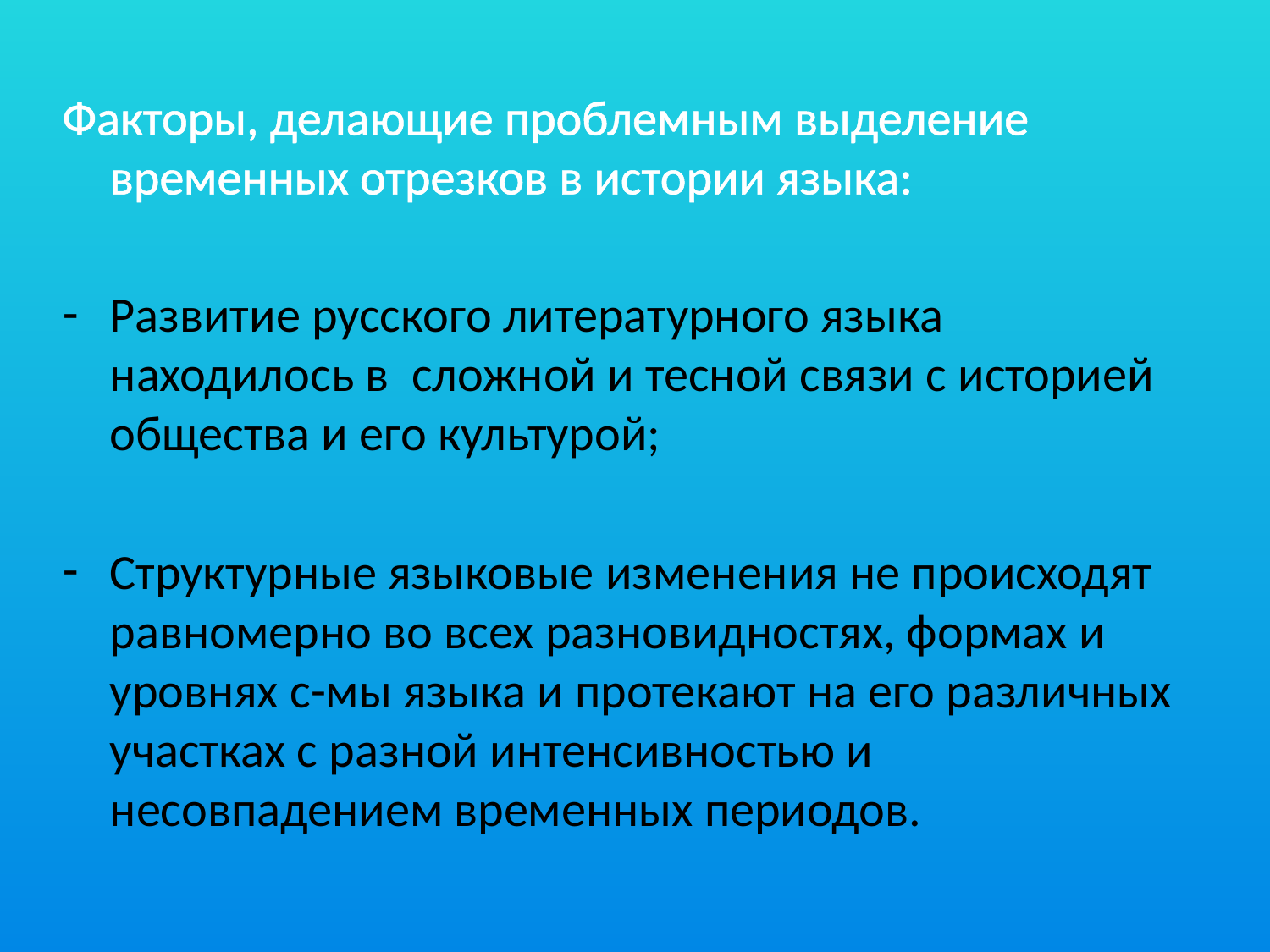

Факторы, делающие проблемным выделение временных отрезков в истории языка:

Развитие русского литературного языка находилось в  сложной и тесной связи с историей общества и его культурой;

Структурные языковые изменения не происходят равномерно во всех разновидностях, формах и уровнях с-мы языка и протекают на его различных участках с разной интенсивностью и несовпадением временных периодов.